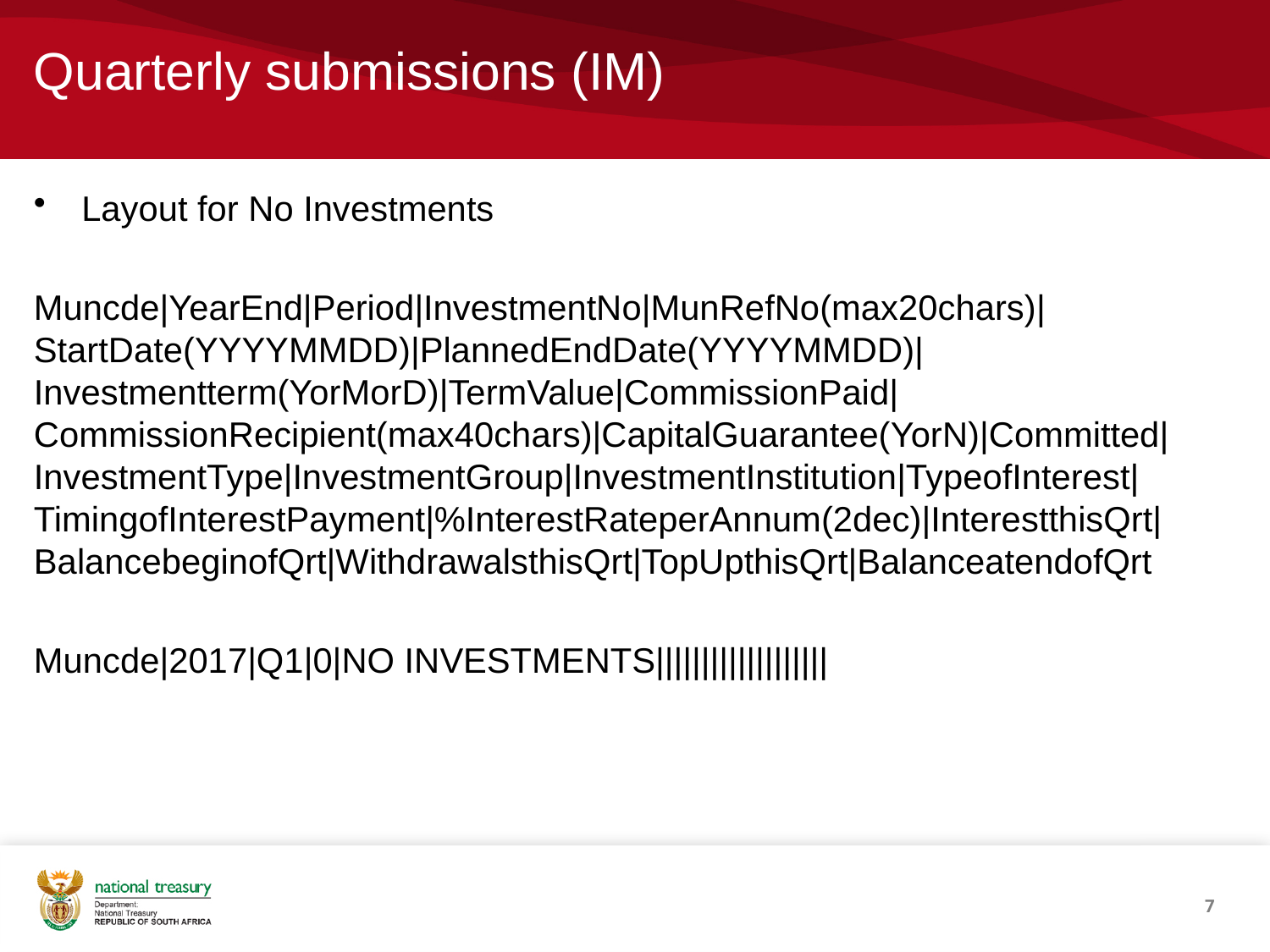

# Quarterly submissions (IM)
Layout for No Investments

Muncde|YearEnd|Period|InvestmentNo|MunRefNo(max20chars)|StartDate(YYYYMMDD)|PlannedEndDate(YYYYMMDD)|Investmentterm(YorMorD)|TermValue|CommissionPaid|CommissionRecipient(max40chars)|CapitalGuarantee(YorN)|Committed|InvestmentType|InvestmentGroup|InvestmentInstitution|TypeofInterest|TimingofInterestPayment|%InterestRateperAnnum(2dec)|InterestthisQrt|BalancebeginofQrt|WithdrawalsthisQrt|TopUpthisQrt|BalanceatendofQrt

Muncde|2017|Q1|0|NO INVESTMENTS|||||||||||||||||||
7